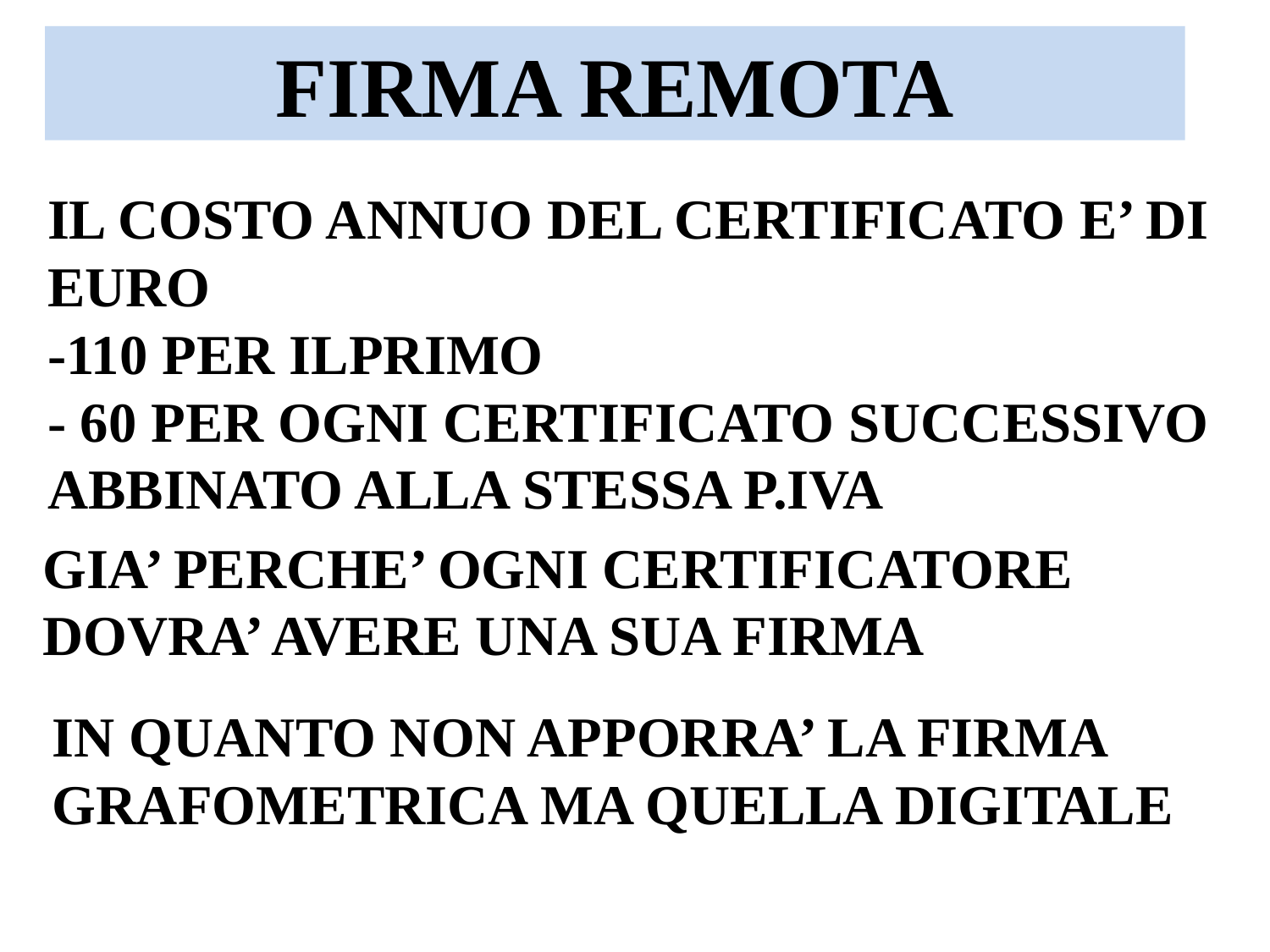

FIRMA REMOTA
IL COSTO ANNUO DEL CERTIFICATO E’ DI EURO
-110 PER ILPRIMO
- 60 PER OGNI CERTIFICATO SUCCESSIVO ABBINATO ALLA STESSA P.IVA
GIA’ PERCHE’ OGNI CERTIFICATORE DOVRA’ AVERE UNA SUA FIRMA
IN QUANTO NON APPORRA’ LA FIRMA GRAFOMETRICA MA QUELLA DIGITALE